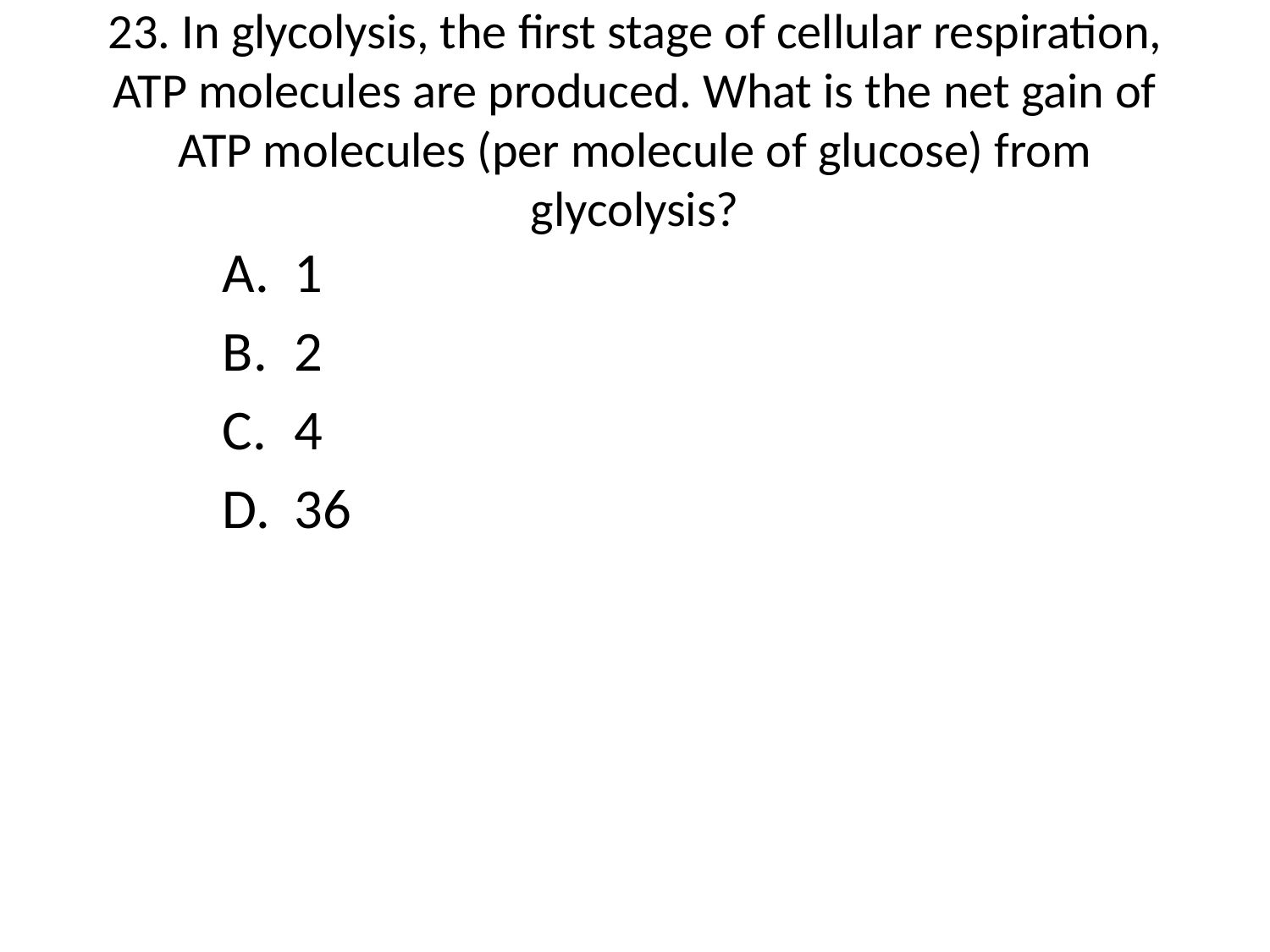

# 23. In glycolysis, the first stage of cellular respiration, ATP molecules are produced. What is the net gain of ATP molecules (per molecule of glucose) from glycolysis?
1
2
4
36
[Default]
[MC Any]
[MC All]